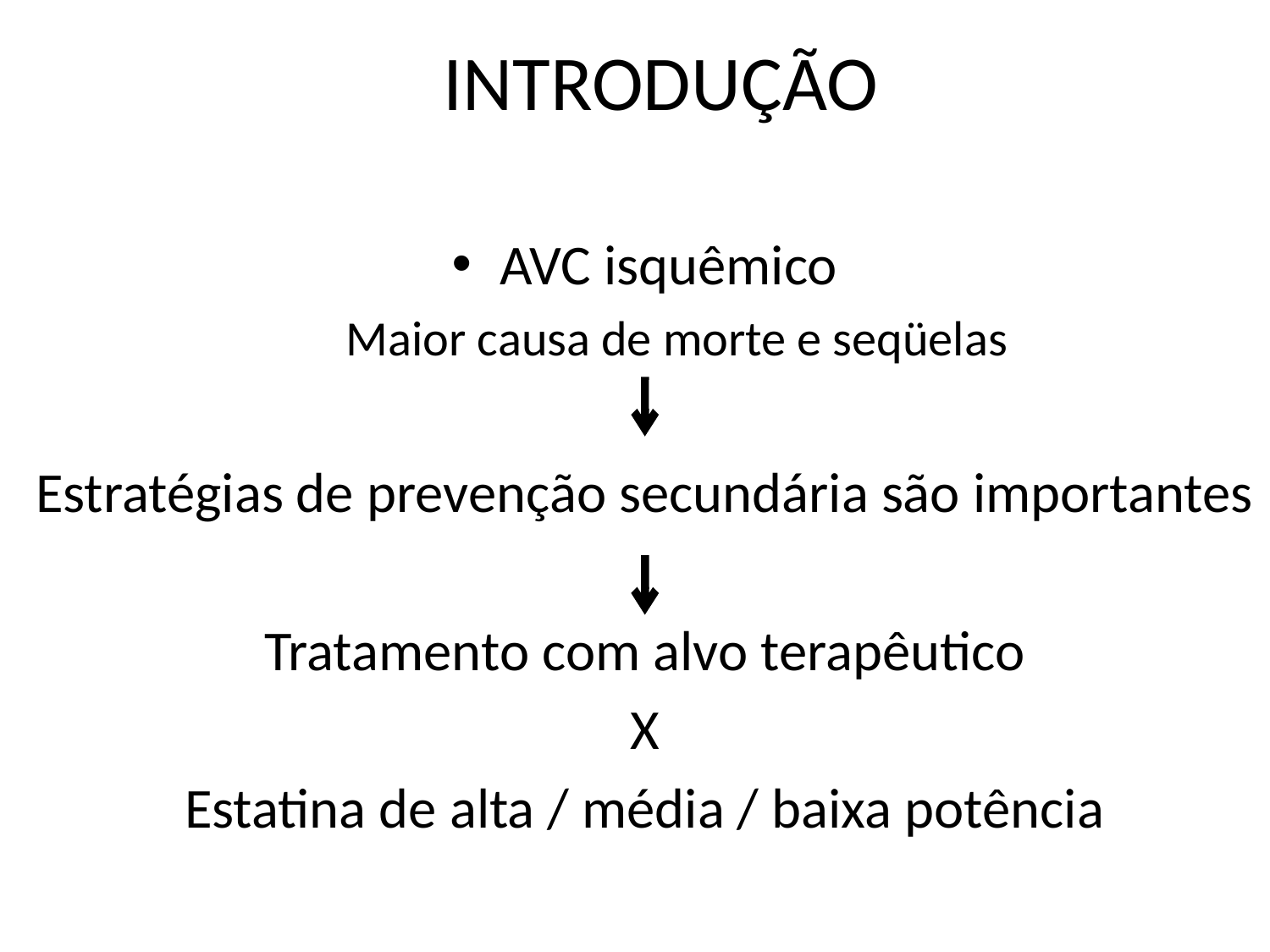

# INTRODUÇÃO
AVC isquêmico
Maior causa de morte e seqüelas

Estratégias de prevenção secundária são importantes

Tratamento com alvo terapêutico
X
Estatina de alta / média / baixa potência